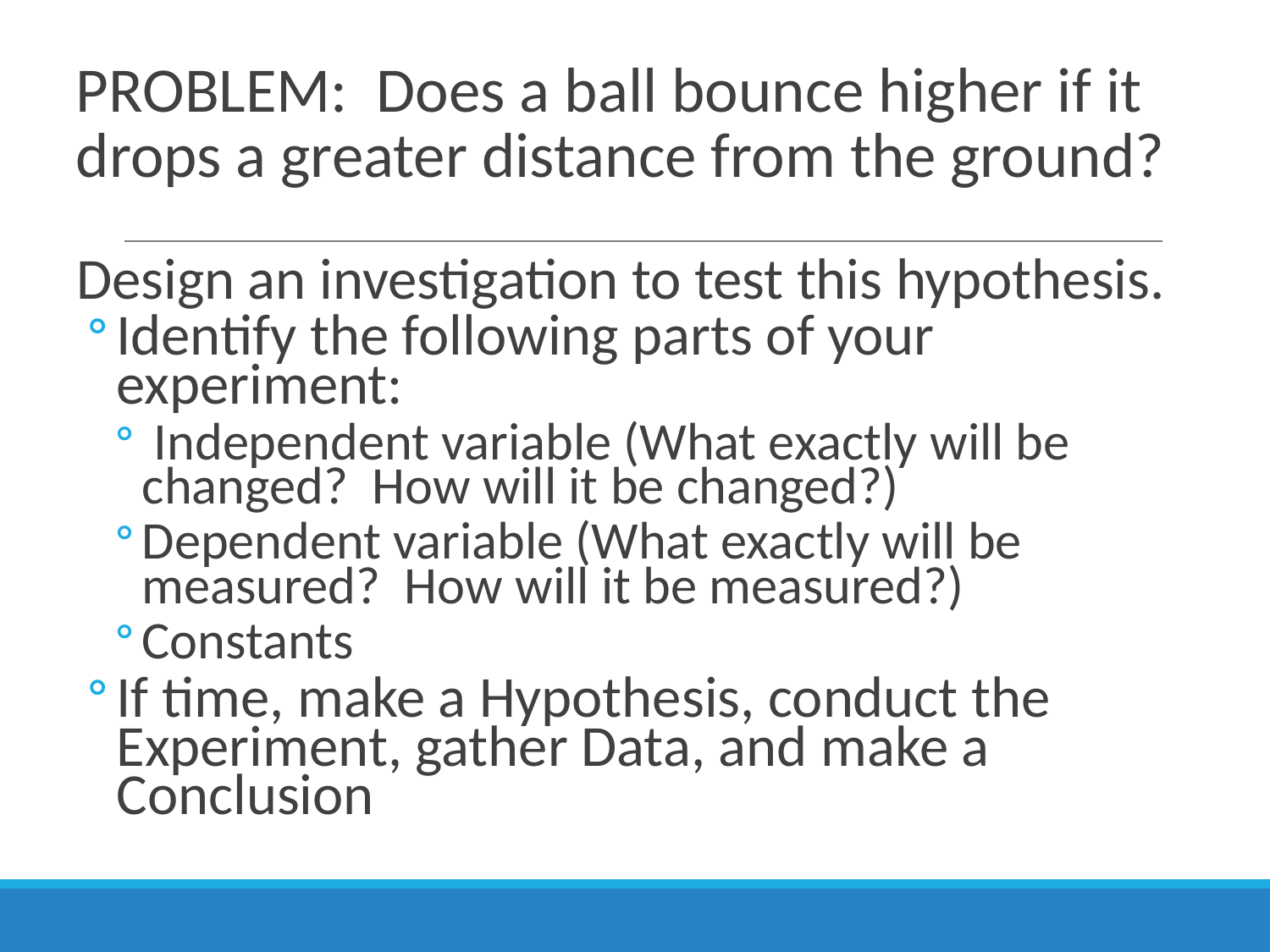

# PROBLEM:  Does a ball bounce higher if it drops a greater distance from the ground?
Design an investigation to test this hypothesis.
Identify the following parts of your experiment:
 Independent variable (What exactly will be changed?  How will it be changed?)
Dependent variable (What exactly will be measured?  How will it be measured?)
Constants
If time, make a Hypothesis, conduct the Experiment, gather Data, and make a Conclusion